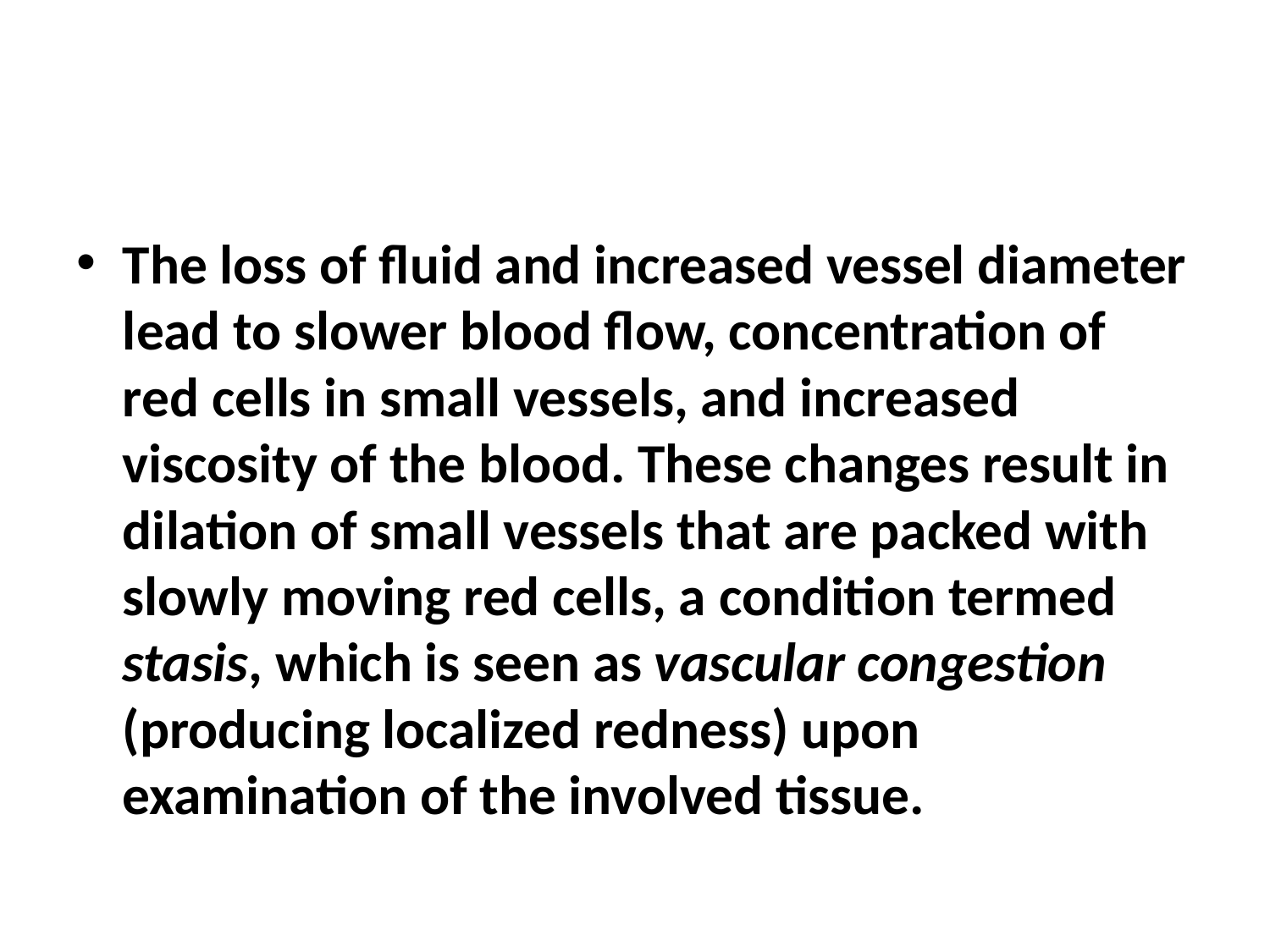

#
The loss of fluid and increased vessel diameter lead to slower blood flow, concentration of red cells in small vessels, and increased viscosity of the blood. These changes result in dilation of small vessels that are packed with slowly moving red cells, a condition termed stasis, which is seen as vascular congestion (producing localized redness) upon examination of the involved tissue.